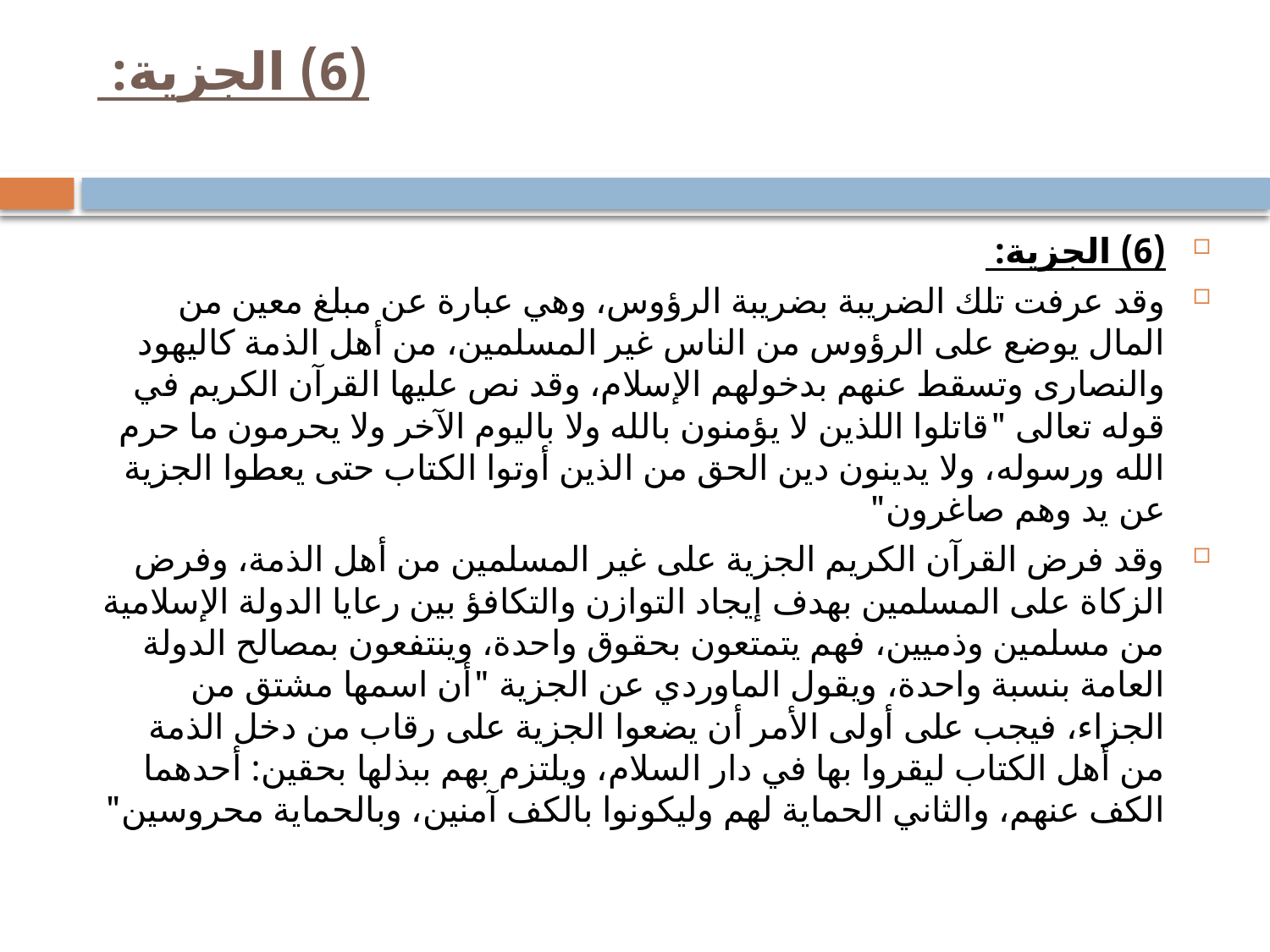

# (6) الجزية:
(6) الجزية:
وقد عرفت تلك الضريبة بضريبة الرؤوس، وهي عبارة عن مبلغ معين من المال يوضع على الرؤوس من الناس غير المسلمين، من أهل الذمة كاليهود والنصارى وتسقط عنهم بدخولهم الإسلام، وقد نص عليها القرآن الكريم في قوله تعالى "قاتلوا اللذين لا يؤمنون بالله ولا باليوم الآخر ولا يحرمون ما حرم الله ورسوله، ولا يدينون دين الحق من الذين أوتوا الكتاب حتى يعطوا الجزية عن يد وهم صاغرون"
وقد فرض القرآن الكريم الجزية على غير المسلمين من أهل الذمة، وفرض الزكاة على المسلمين بهدف إيجاد التوازن والتكافؤ بين رعايا الدولة الإسلامية من مسلمين وذميين، فهم يتمتعون بحقوق واحدة، وينتفعون بمصالح الدولة العامة بنسبة واحدة، ويقول الماوردي عن الجزية "أن اسمها مشتق من الجزاء، فيجب على أولى الأمر أن يضعوا الجزية على رقاب من دخل الذمة من أهل الكتاب ليقروا بها في دار السلام، ويلتزم بهم ببذلها بحقين: أحدهما الكف عنهم، والثاني الحماية لهم وليكونوا بالكف آمنين، وبالحماية محروسين"